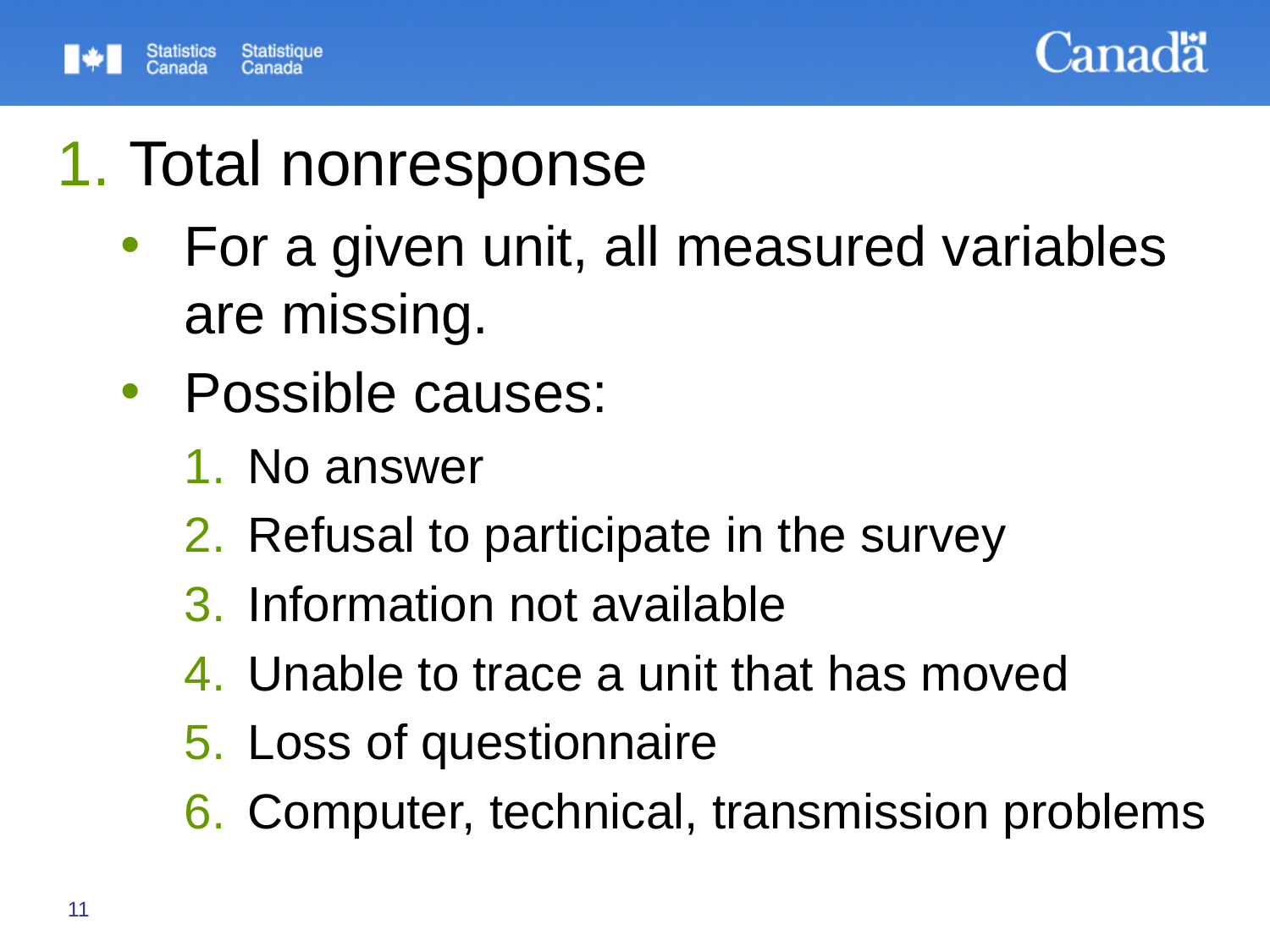

Total nonresponse
For a given unit, all measured variables are missing.
Possible causes:
No answer
Refusal to participate in the survey
Information not available
Unable to trace a unit that has moved
Loss of questionnaire
Computer, technical, transmission problems
11